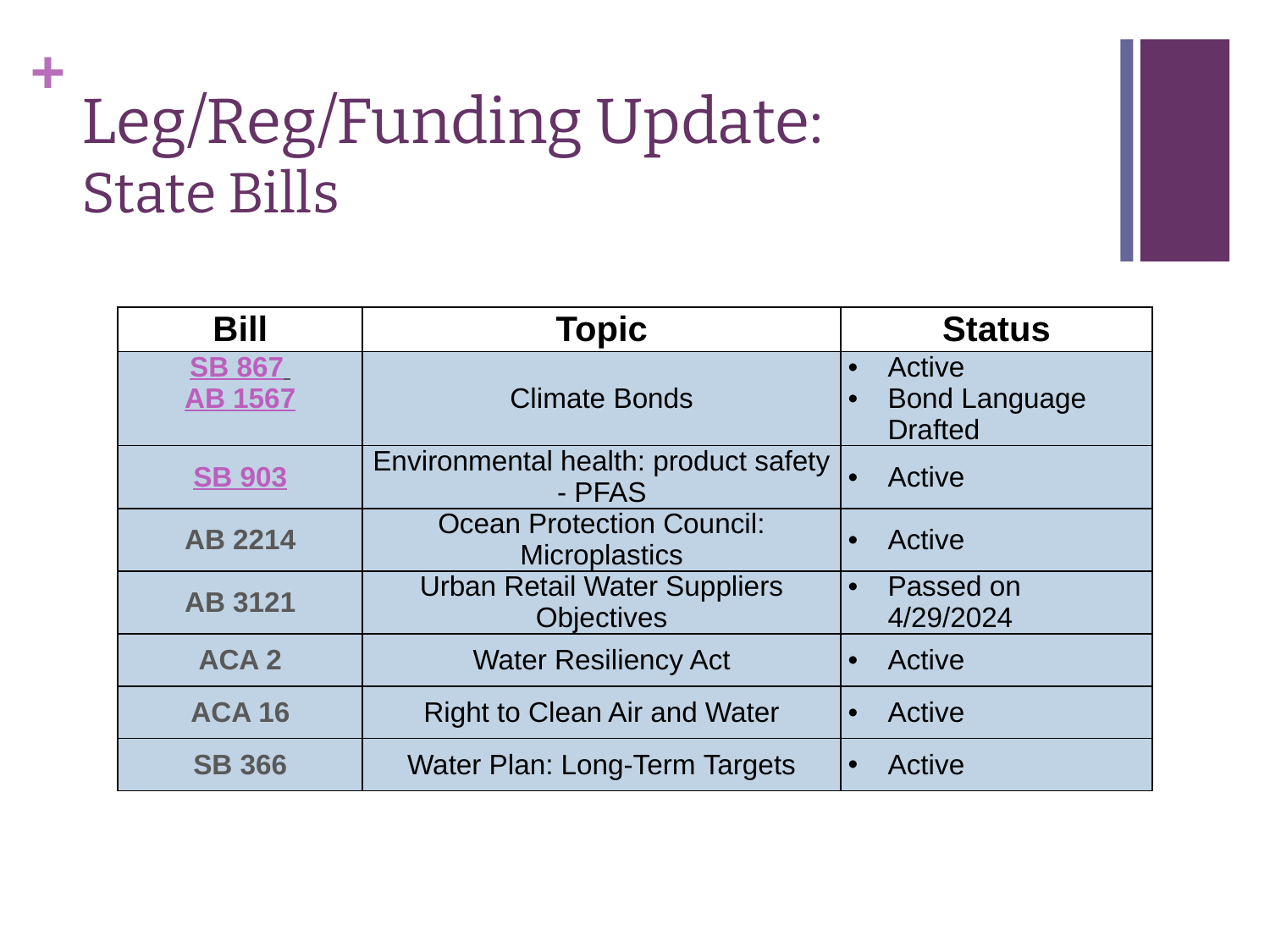

# Leg/Reg/Funding Update: State Bills
| Bill | Topic | Status |
| --- | --- | --- |
| SB 867 AB 1567 | Climate Bonds | Active Bond Language Drafted |
| SB 903 | Environmental health: product safety - PFAS | Active |
| AB 2214 | Ocean Protection Council: Microplastics | Active |
| AB 3121 | Urban Retail Water Suppliers Objectives | Passed on 4/29/2024 |
| ACA 2 | Water Resiliency Act | Active |
| ACA 16 | Right to Clean Air and Water | Active |
| SB 366 | Water Plan: Long-Term Targets | Active |